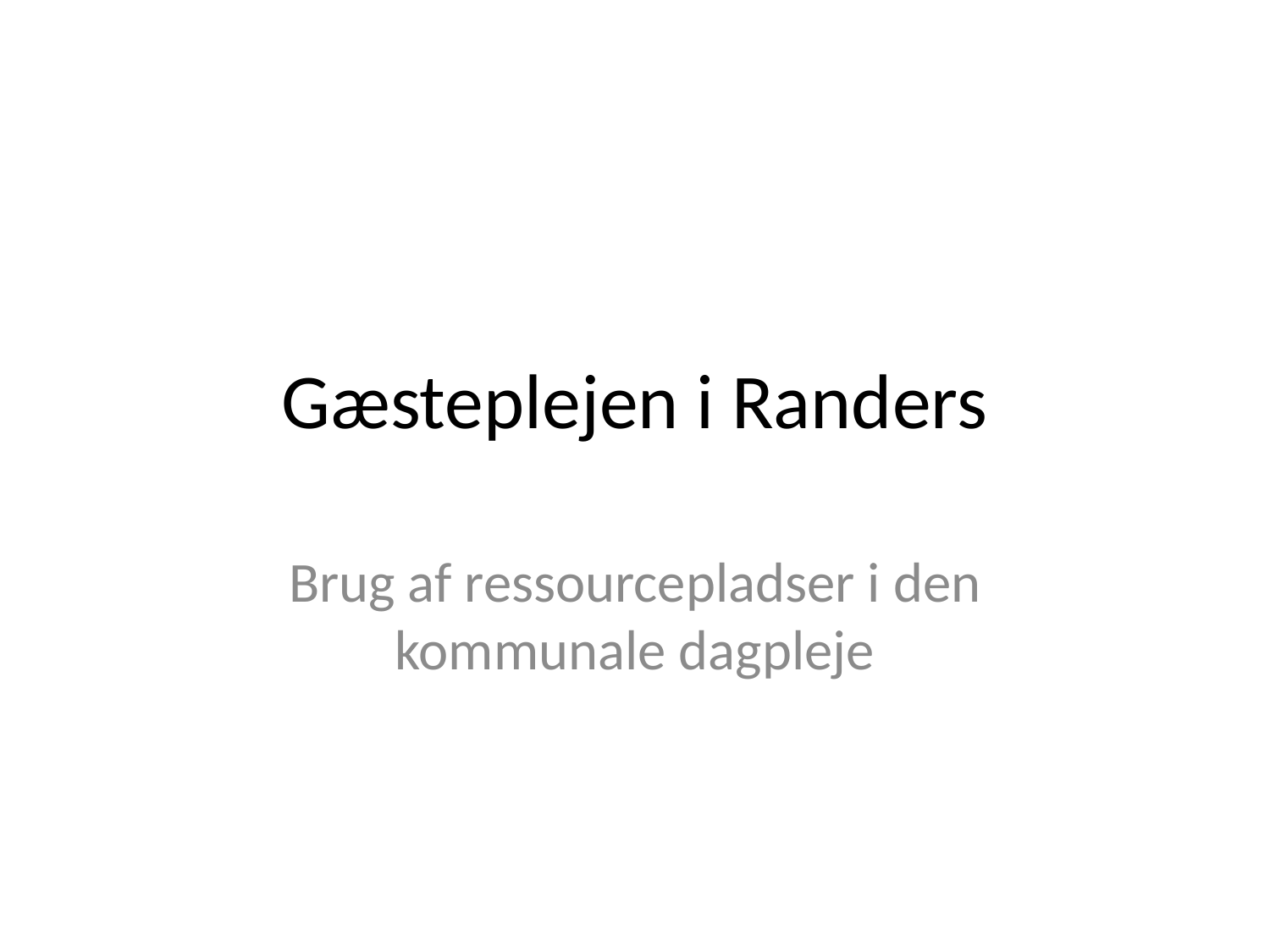

# Gæsteplejen i Randers
Brug af ressourcepladser i den kommunale dagpleje